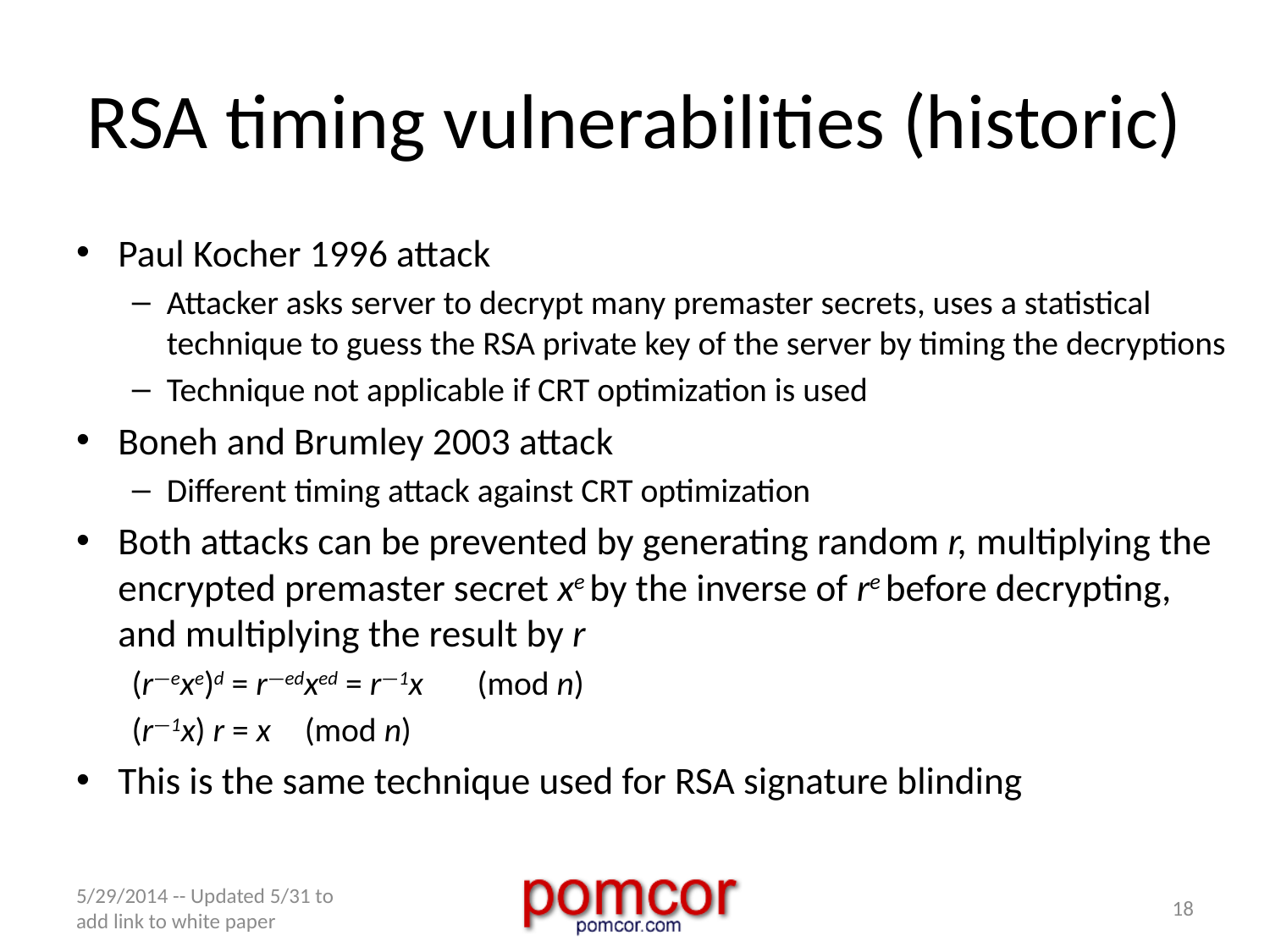

# RSA timing vulnerabilities (historic)
Paul Kocher 1996 attack
Attacker asks server to decrypt many premaster secrets, uses a statistical technique to guess the RSA private key of the server by timing the decryptions
Technique not applicable if CRT optimization is used
Boneh and Brumley 2003 attack
Different timing attack against CRT optimization
Both attacks can be prevented by generating random r, multiplying the encrypted premaster secret xe by the inverse of re before decrypting, and multiplying the result by r
	(r—exe)d = r—edxed = r—1x	(mod n)
	(r—1x) r = x 				(mod n)
This is the same technique used for RSA signature blinding

5/29/2014 -- Updated 5/31 to add link to white paper
18